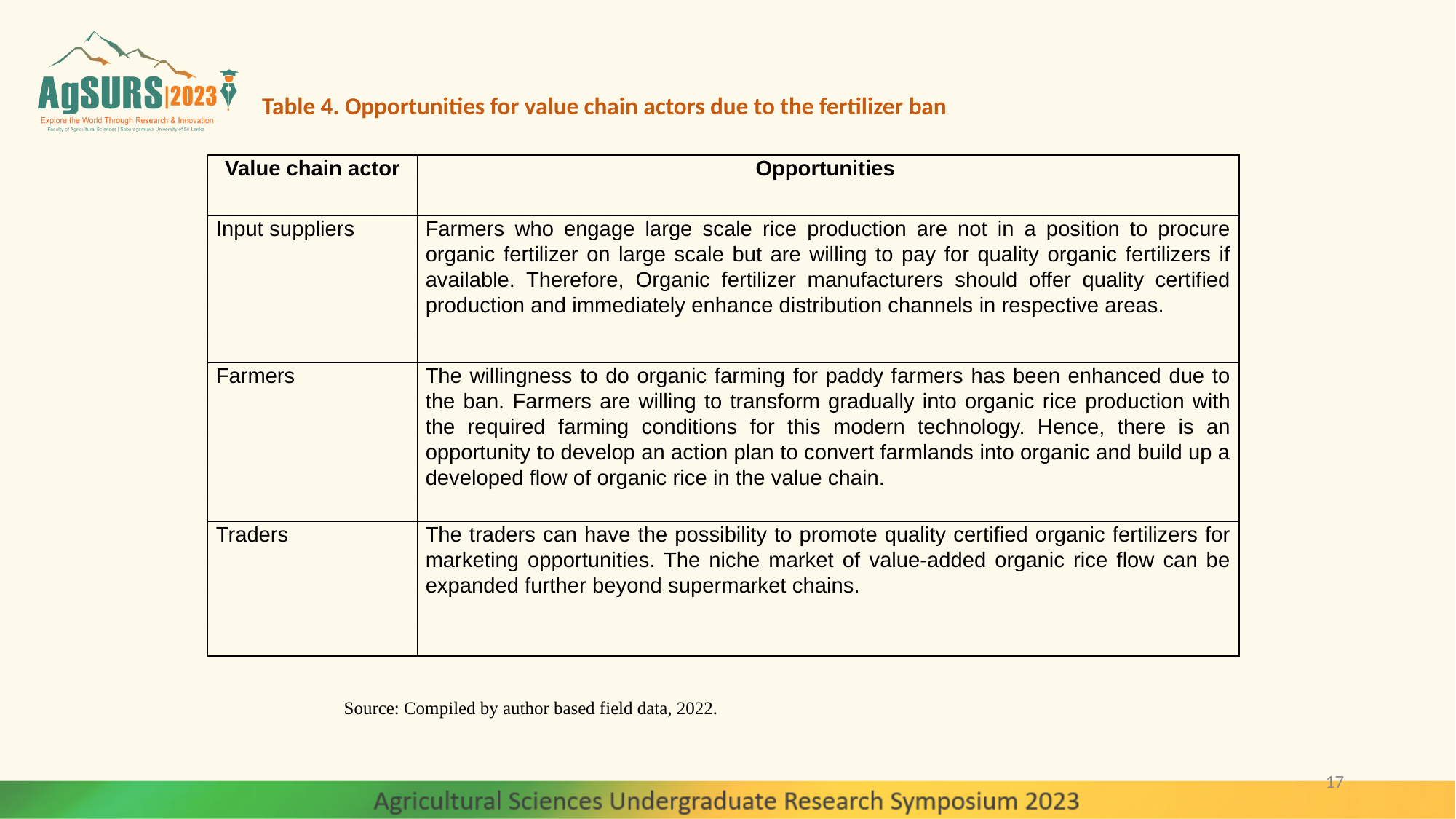

Table 4. Opportunities for value chain actors due to the fertilizer ban
| Value chain actor | Opportunities |
| --- | --- |
| Input suppliers | Farmers who engage large scale rice production are not in a position to procure organic fertilizer on large scale but are willing to pay for quality organic fertilizers if available. Therefore, Organic fertilizer manufacturers should offer quality certified production and immediately enhance distribution channels in respective areas. |
| Farmers | The willingness to do organic farming for paddy farmers has been enhanced due to the ban. Farmers are willing to transform gradually into organic rice production with the required farming conditions for this modern technology. Hence, there is an opportunity to develop an action plan to convert farmlands into organic and build up a developed flow of organic rice in the value chain. |
| Traders | The traders can have the possibility to promote quality certified organic fertilizers for marketing opportunities. The niche market of value-added organic rice flow can be expanded further beyond supermarket chains. |
Source: Compiled by author based field data, 2022.
17